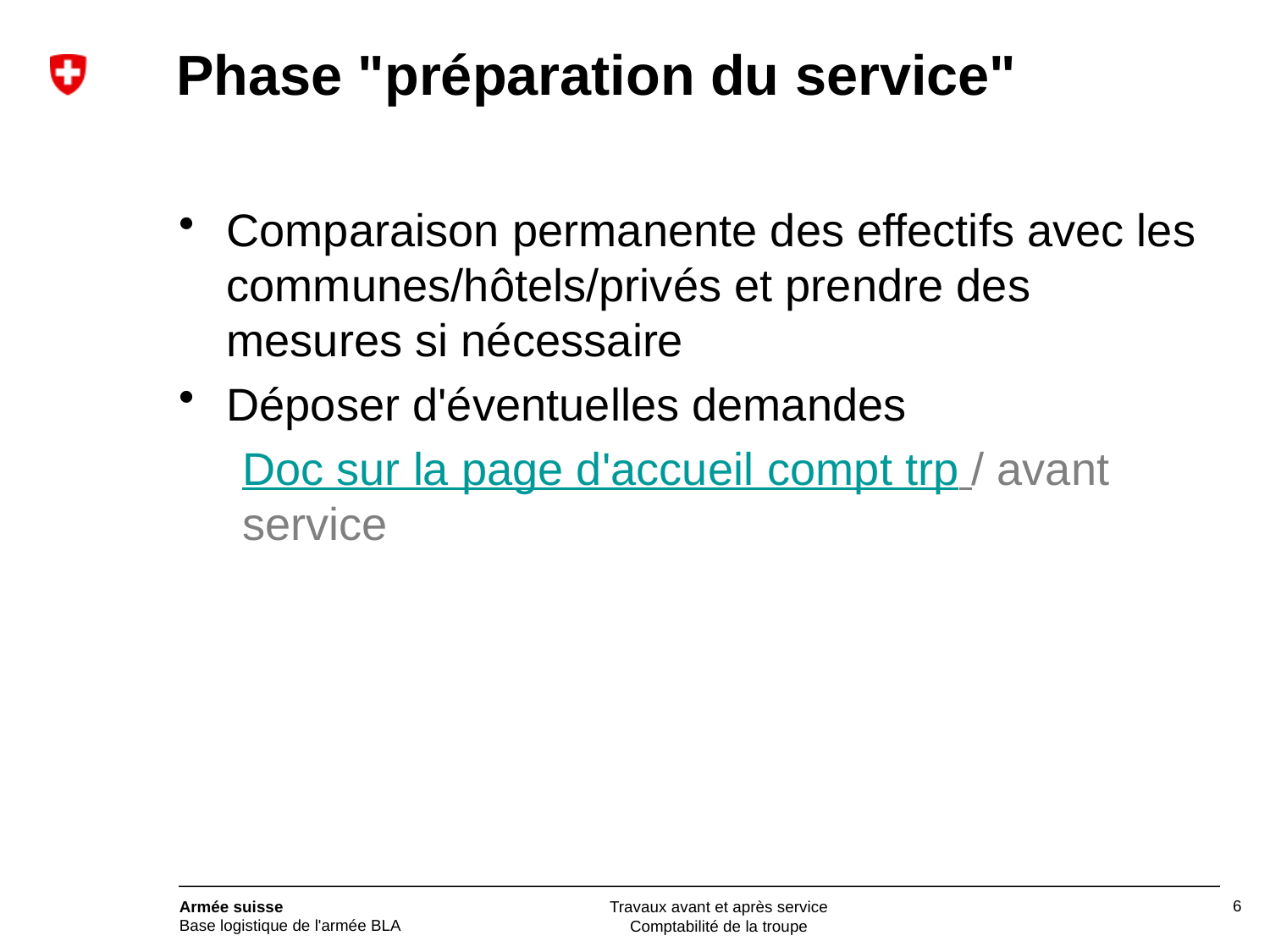

# Phase "préparation du service"
Comparaison permanente des effectifs avec les communes/hôtels/privés et prendre des mesures si nécessaire
Déposer d'éventuelles demandes
Doc sur la page d'accueil compt trp / avant service

Travaux avant et après service
Comptabilité de la troupe